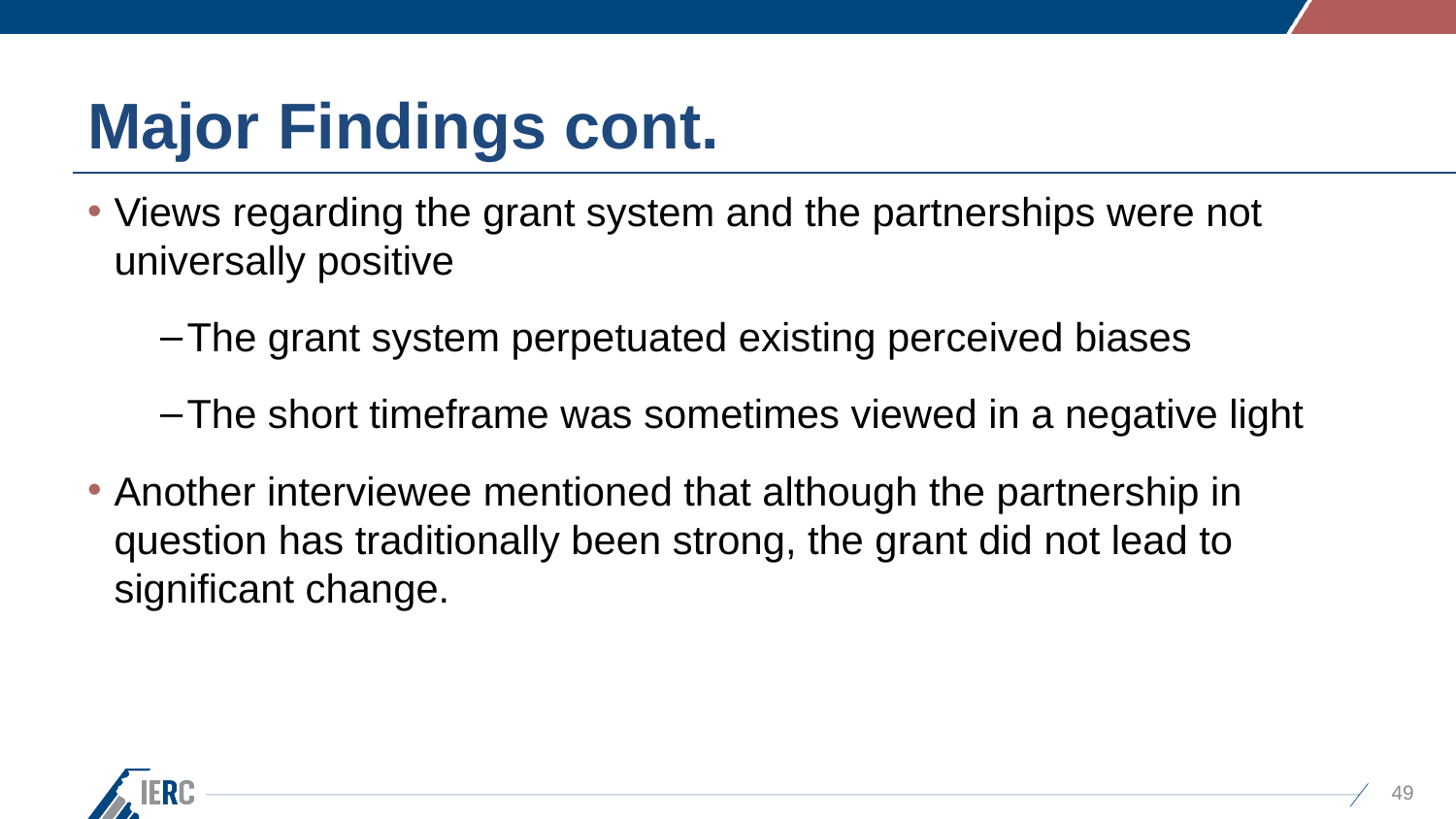

# Major Findings cont.
Views regarding the grant system and the partnerships were not universally positive
The grant system perpetuated existing perceived biases
The short timeframe was sometimes viewed in a negative light
Another interviewee mentioned that although the partnership in question has traditionally been strong, the grant did not lead to significant change.
49